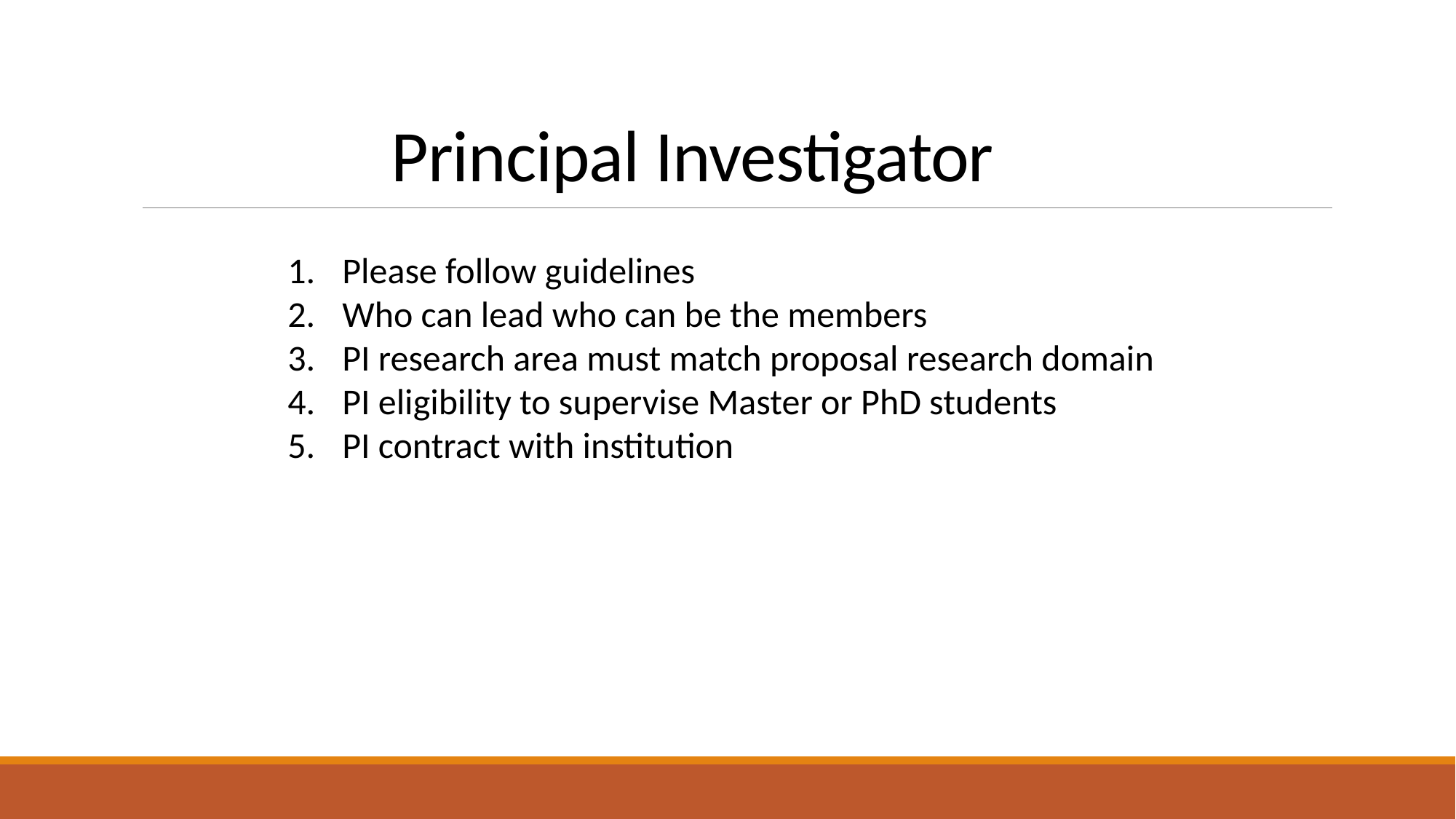

# Principal Investigator
Please follow guidelines
Who can lead who can be the members
PI research area must match proposal research domain
PI eligibility to supervise Master or PhD students
PI contract with institution